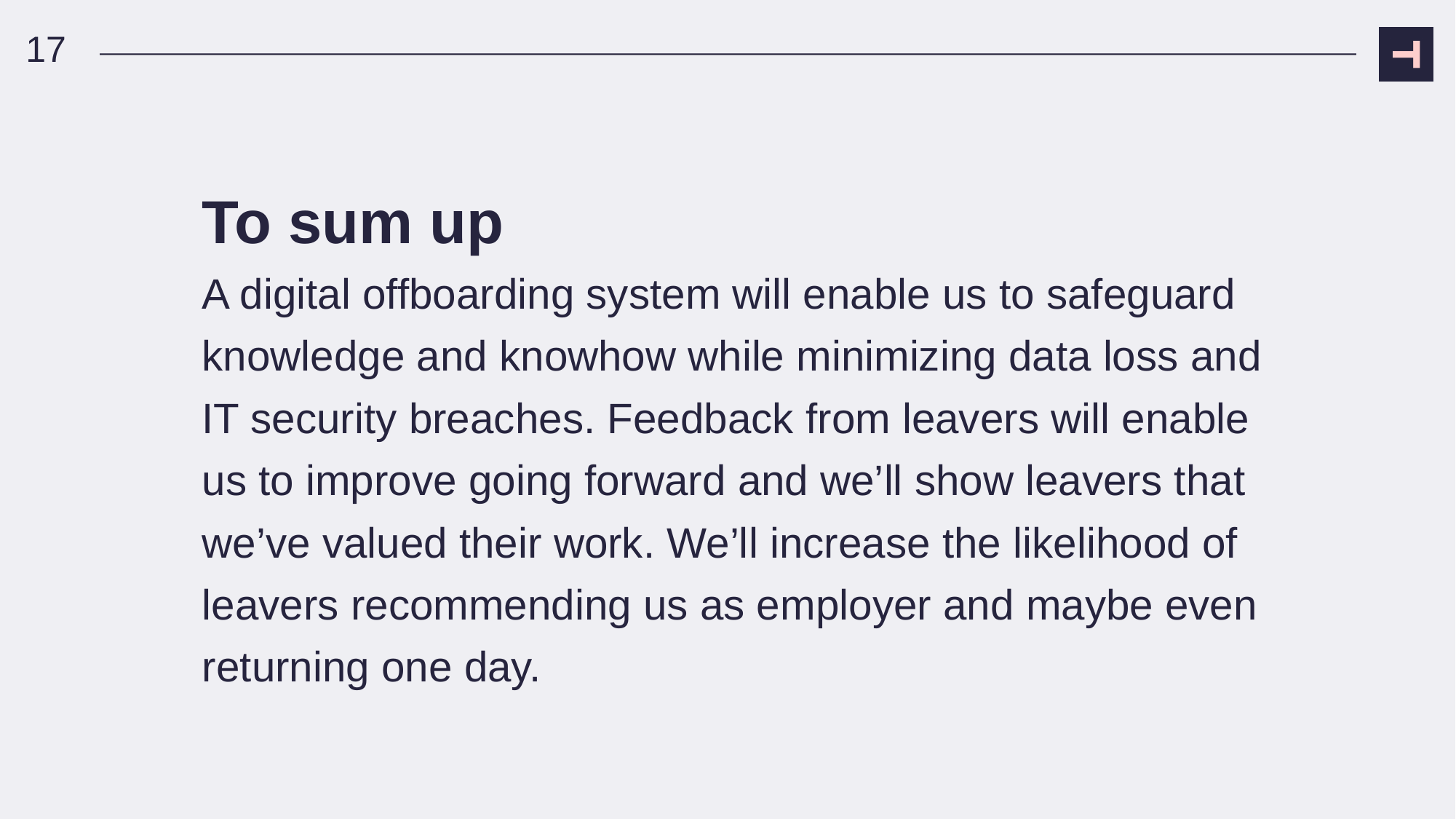

17
# To sum up A digital offboarding system will enable us to safeguard knowledge and knowhow while minimizing data loss and IT security breaches. Feedback from leavers will enable us to improve going forward and we’ll show leavers that we’ve valued their work. We’ll increase the likelihood of leavers recommending us as employer and maybe even returning one day.